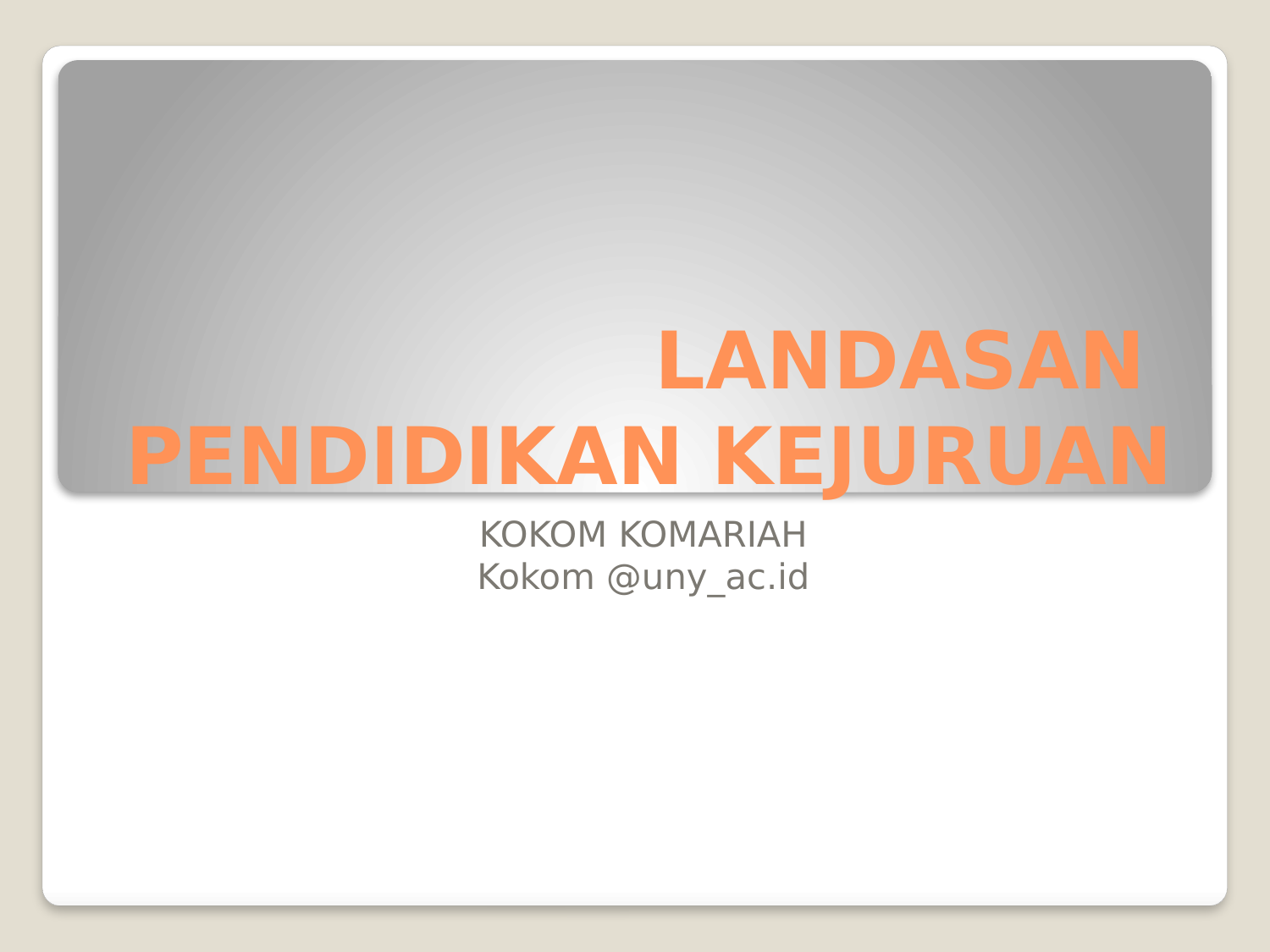

# LANDASAN  PENDIDIKAN KEJURUAN
KOKOM KOMARIAH
Kokom @uny_ac.id